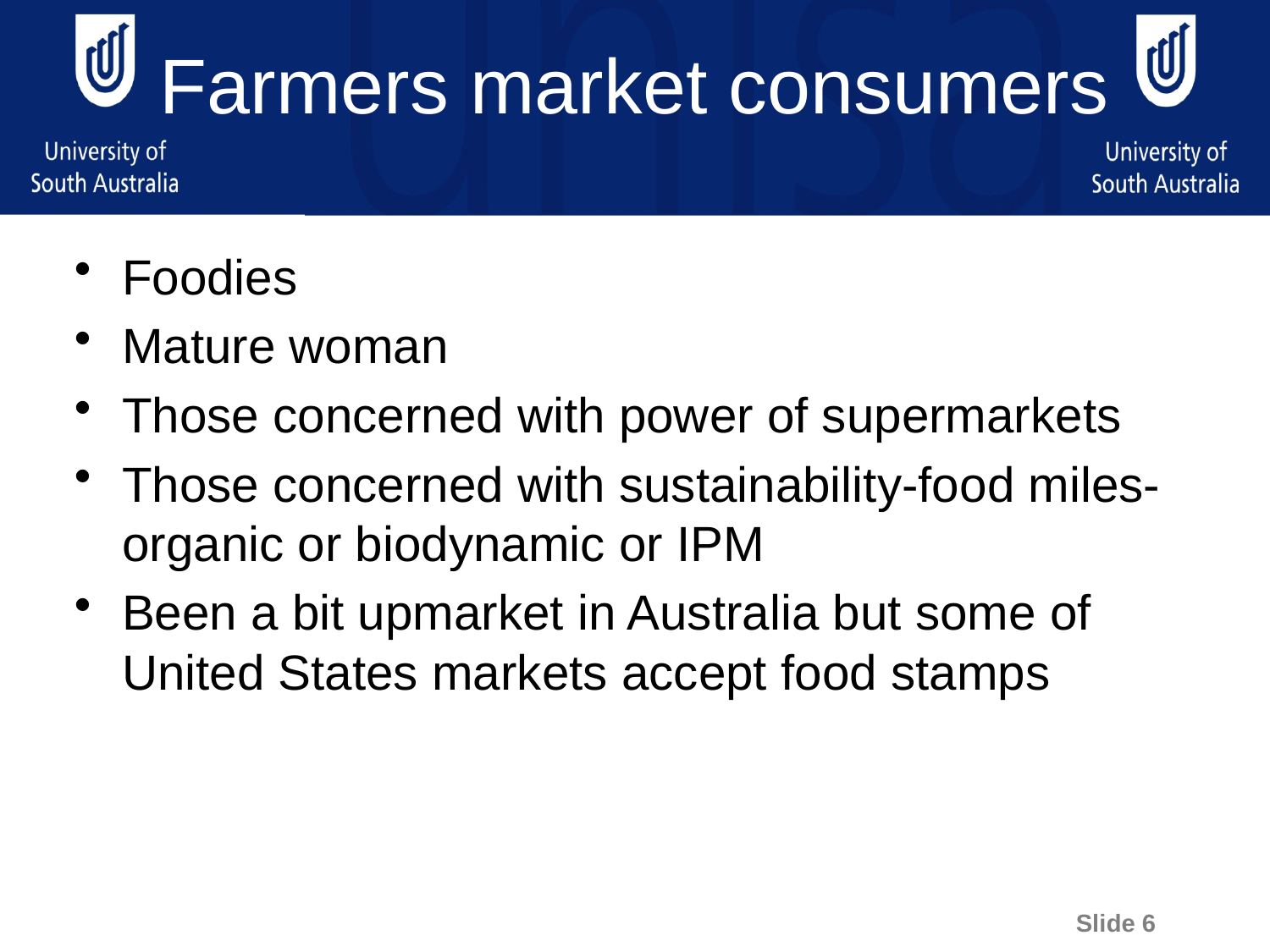

# Farmers market consumers
Foodies
Mature woman
Those concerned with power of supermarkets
Those concerned with sustainability-food miles-organic or biodynamic or IPM
Been a bit upmarket in Australia but some of United States markets accept food stamps